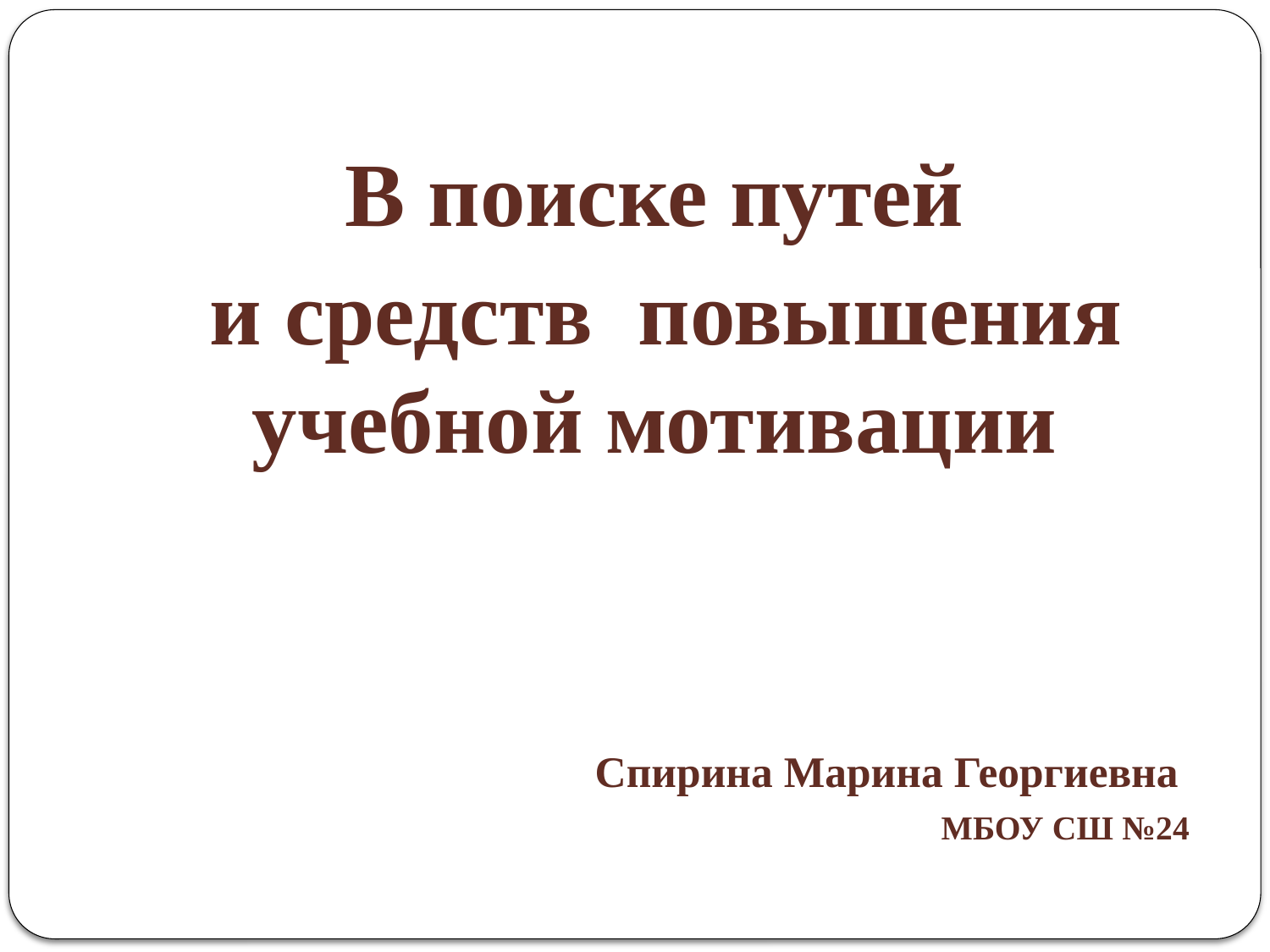

В поиске путей
 и средств  повышения учебной мотивации

Спирина Марина Георгиевна
                                МБОУ СШ №24